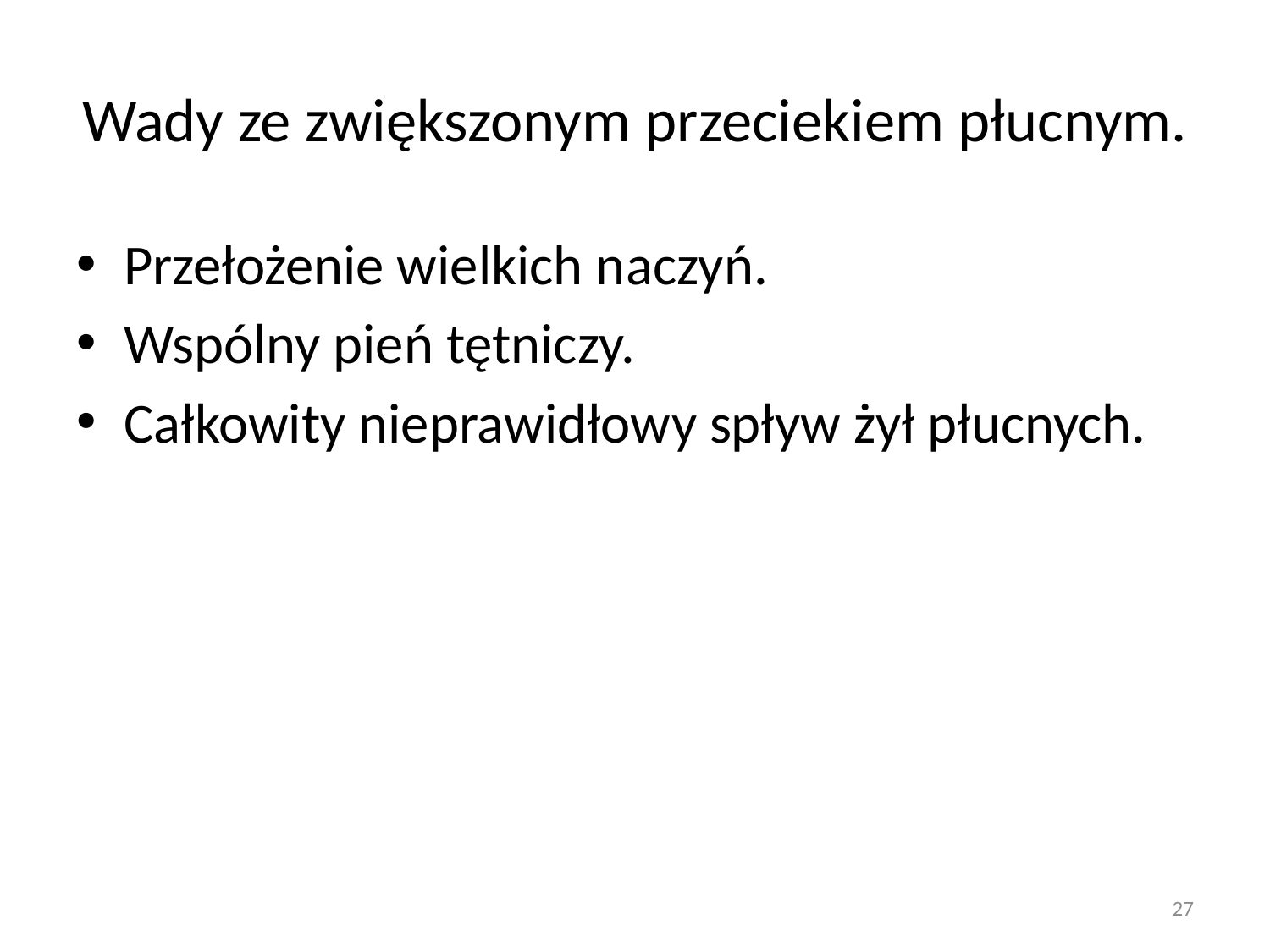

# Wady ze zwiększonym przeciekiem płucnym.
Przełożenie wielkich naczyń.
Wspólny pień tętniczy.
Całkowity nieprawidłowy spływ żył płucnych.
27